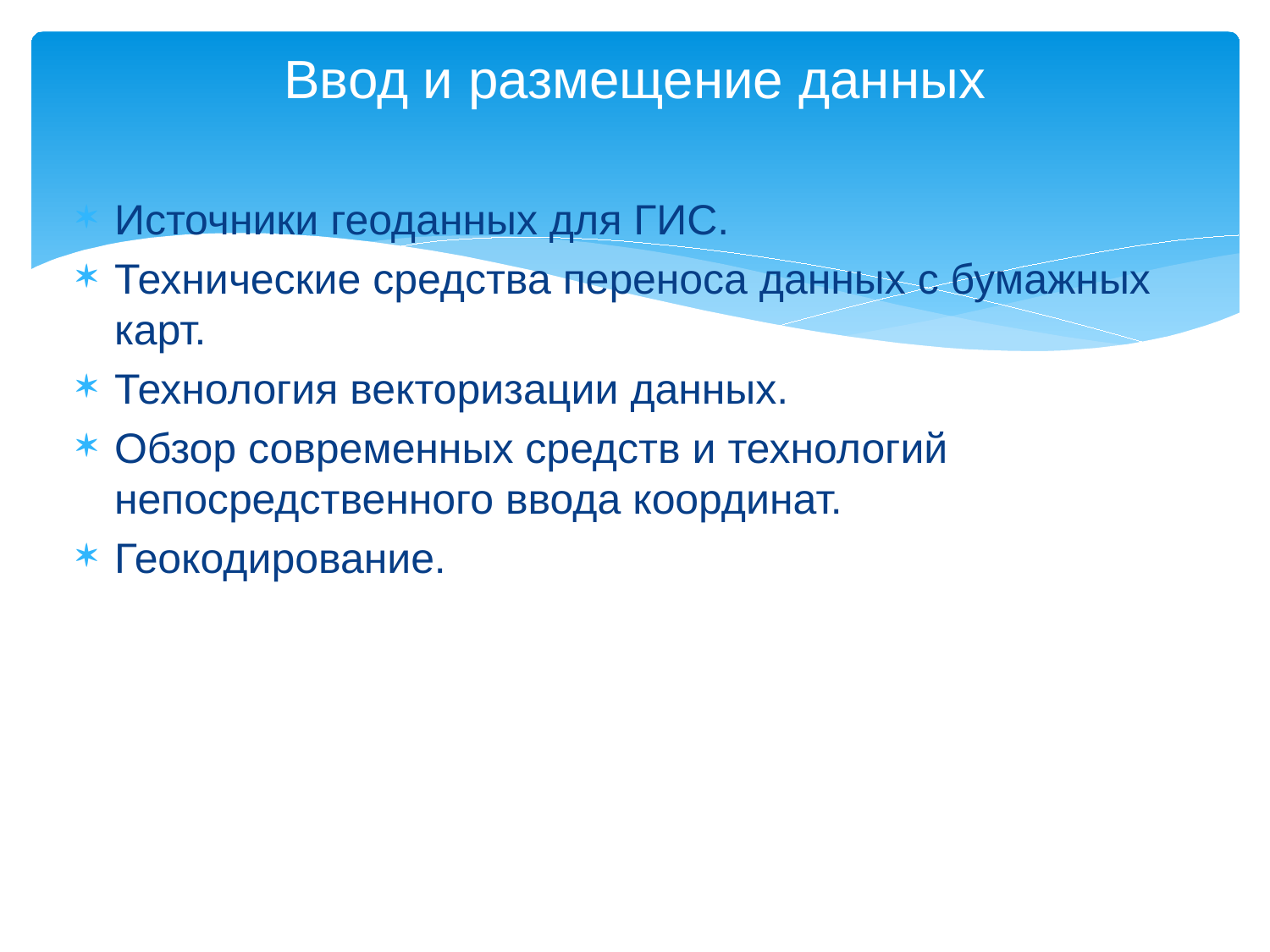

# Ввод и размещение данных
Источники геоданных для ГИС.
Технические средства переноса данных с бумажных карт.
Технология векторизации данных.
Обзор современных средств и технологий непосредственного ввода координат.
Геокодирование.